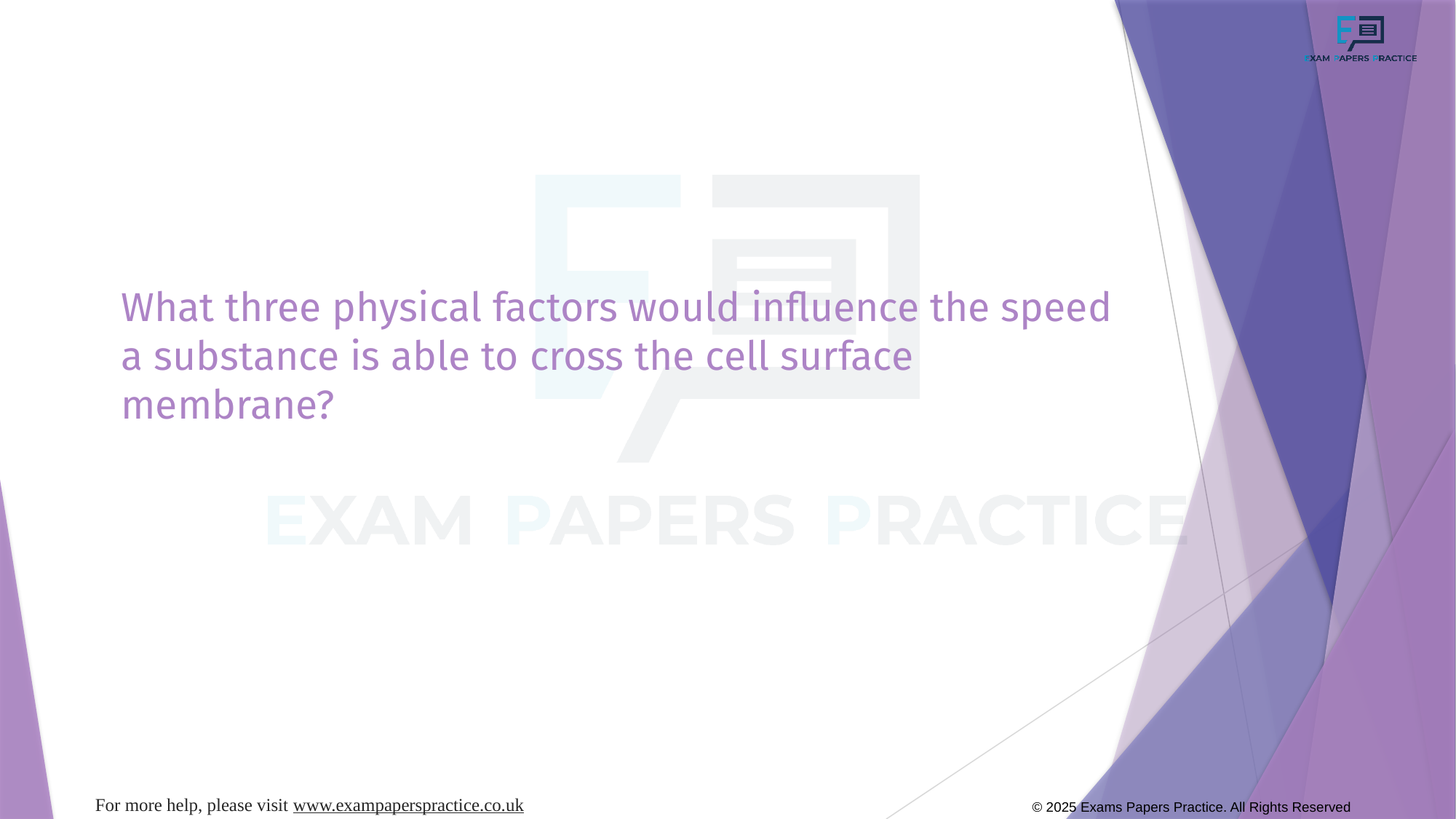

# What three physical factors would influence the speed a substance is able to cross the cell surface membrane?